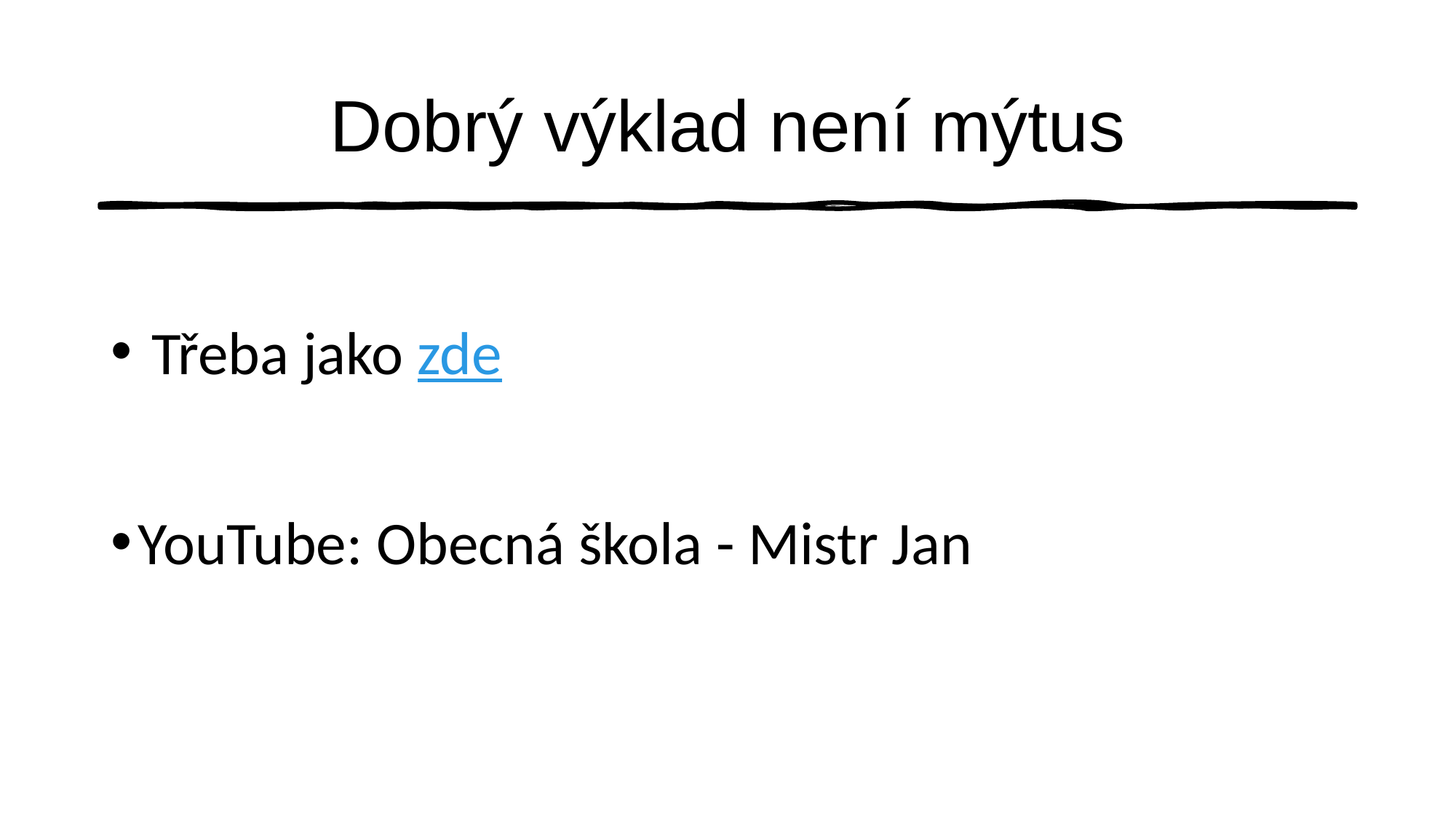

# Dobrý výklad není mýtus
 Třeba jako zde

YouTube: Obecná škola - Mistr Jan